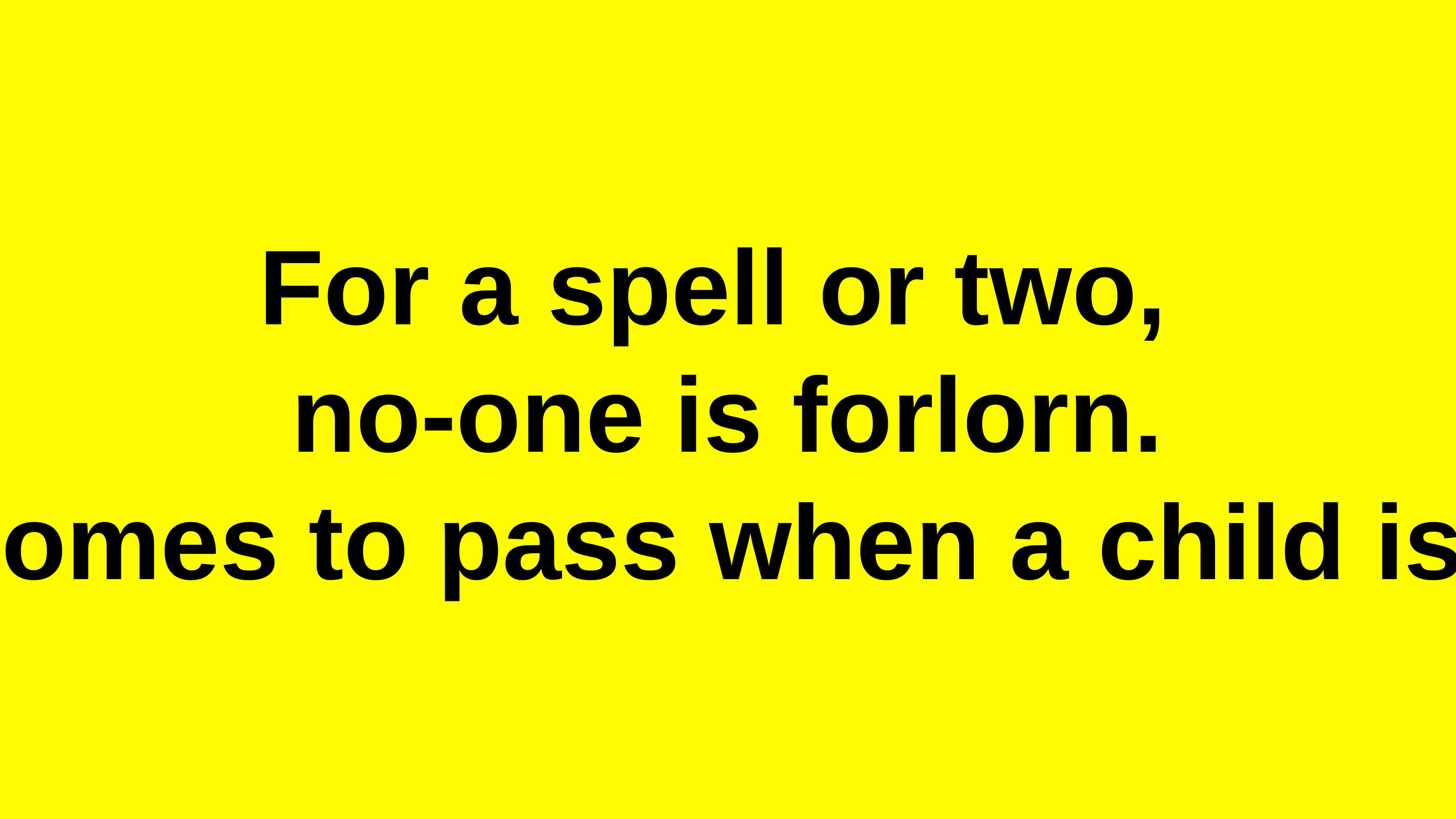

For a spell or two,
no-one is forlorn.
This comes to pass when a child is born.